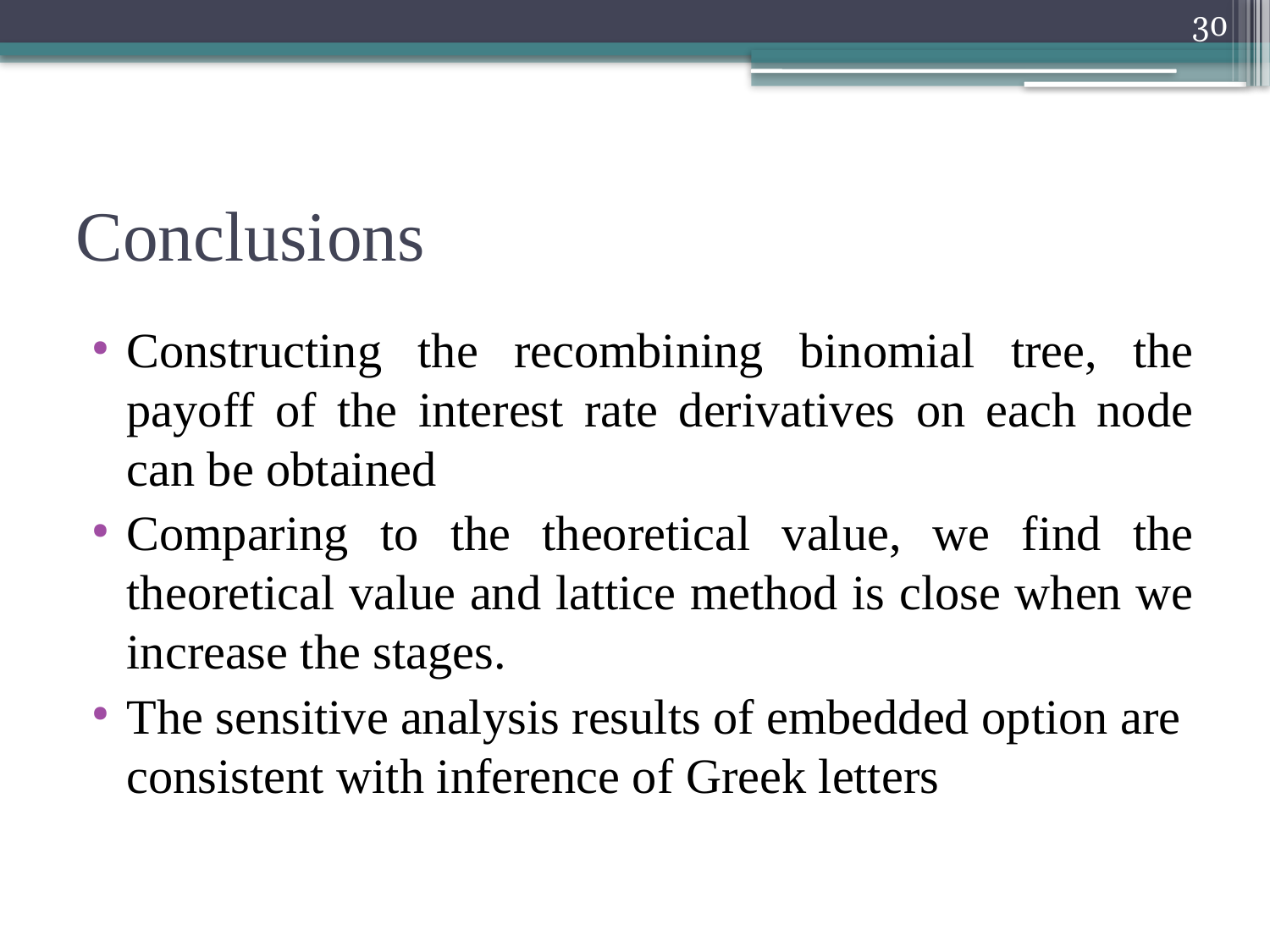

30
# Conclusions
Constructing the recombining binomial tree, the payoff of the interest rate derivatives on each node can be obtained
Comparing to the theoretical value, we find the theoretical value and lattice method is close when we increase the stages.
The sensitive analysis results of embedded option are consistent with inference of Greek letters